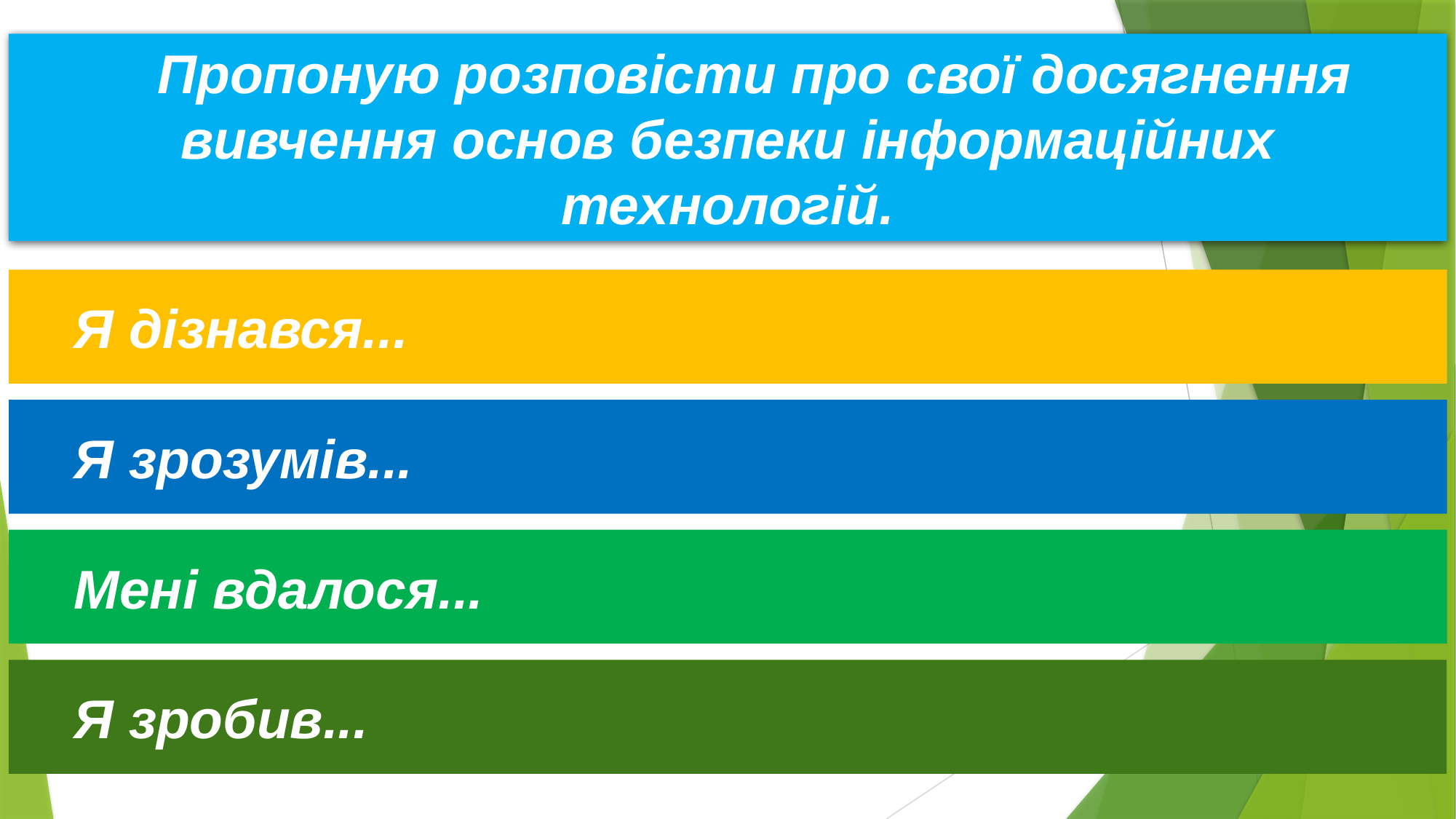

Пропоную розповісти про свої досягнення вивчення основ безпеки інформаційних технологій.
Я дізнався...
Я зрозумів...
Мені вдалося...

Я зробив...